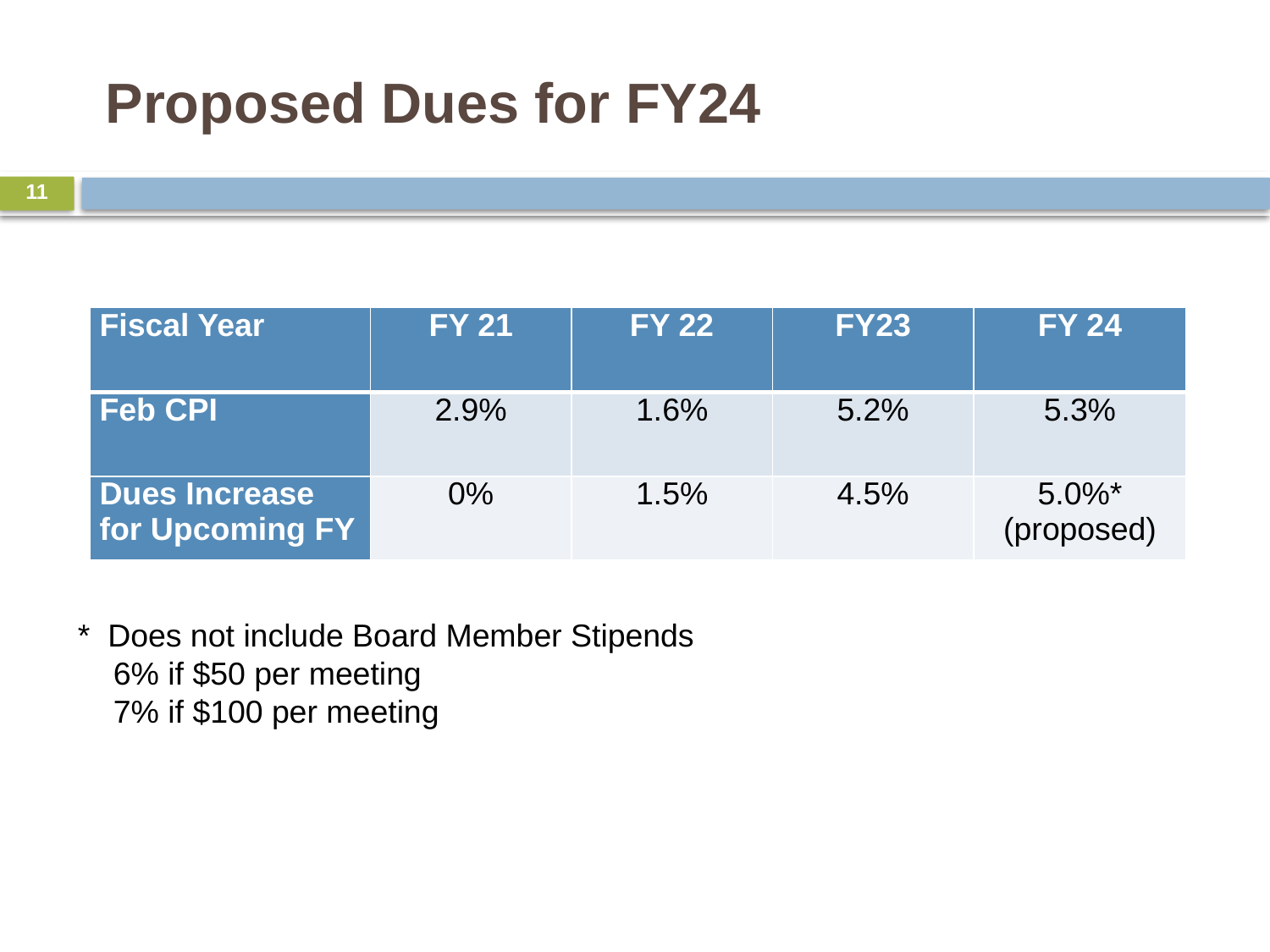

# Proposed Dues for FY24
11

[unsupported chart]

| Fiscal Year | FY 21 | FY 22 | FY23 | FY 24 |
| --- | --- | --- | --- | --- |
| Feb CPI | 2.9% | 1.6% | 5.2% | 5.3% |
| Dues Increase for Upcoming FY | 0% | 1.5% | 4.5% | 5.0%\* (proposed) |
*  Does not include Board Member Stipends
    6% if $50 per meeting
    7% if $100 per meeting